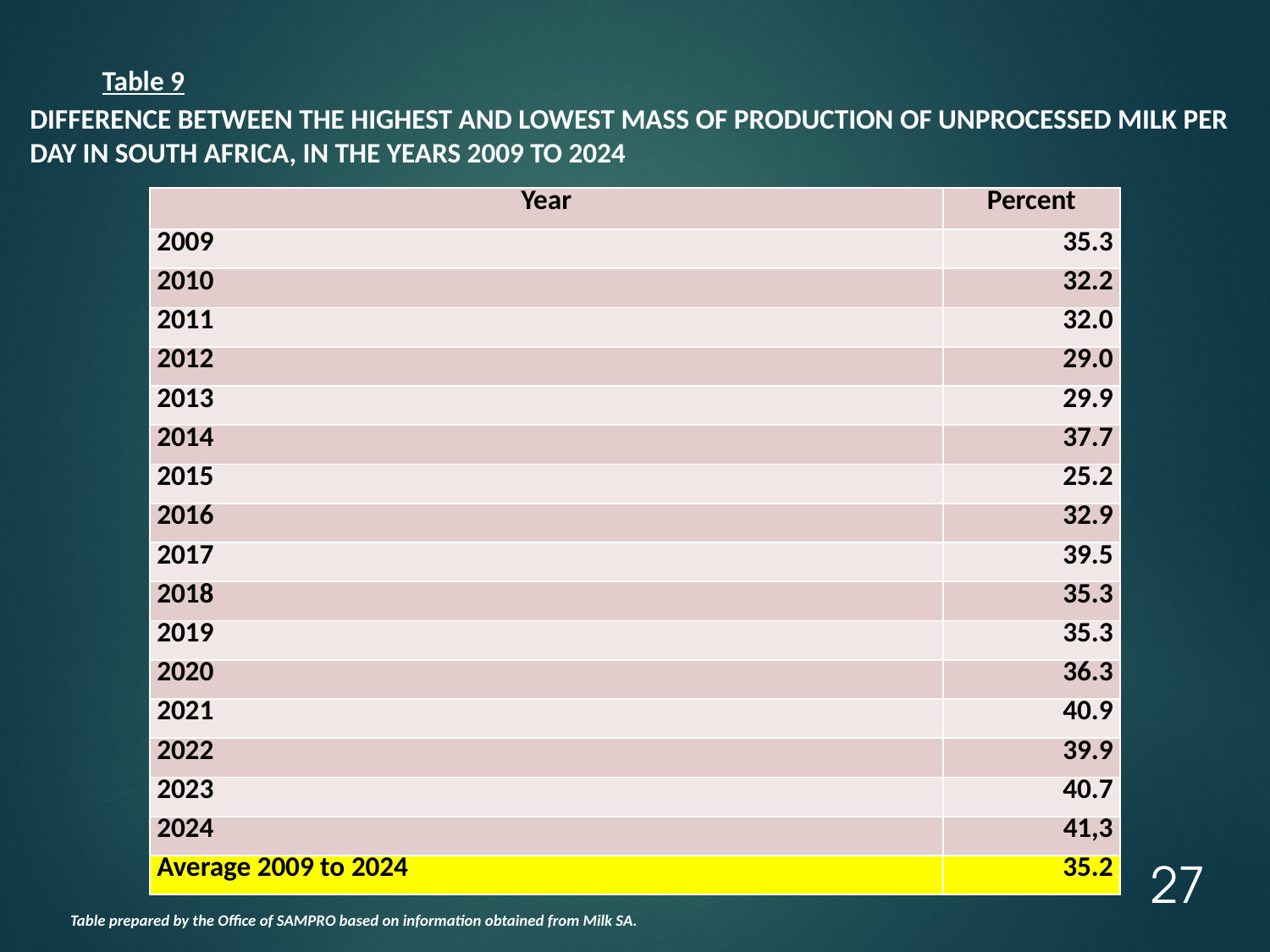

Table 9
DIFFERENCE BETWEEN THE HIGHEST AND LOWEST MASS OF PRODUCTION OF UNPROCESSED MILK PER DAY IN SOUTH AFRICA, IN THE YEARS 2009 TO 2024
| Year | Percent |
| --- | --- |
| 2009 | 35.3 |
| 2010 | 32.2 |
| 2011 | 32.0 |
| 2012 | 29.0 |
| 2013 | 29.9 |
| 2014 | 37.7 |
| 2015 | 25.2 |
| 2016 | 32.9 |
| 2017 | 39.5 |
| 2018 | 35.3 |
| 2019 | 35.3 |
| 2020 | 36.3 |
| 2021 | 40.9 |
| 2022 | 39.9 |
| 2023 | 40.7 |
| 2024 | 41,3 |
| Average 2009 to 2024 | 35.2 |
27
Table prepared by the Office of SAMPRO based on information obtained from Milk SA.